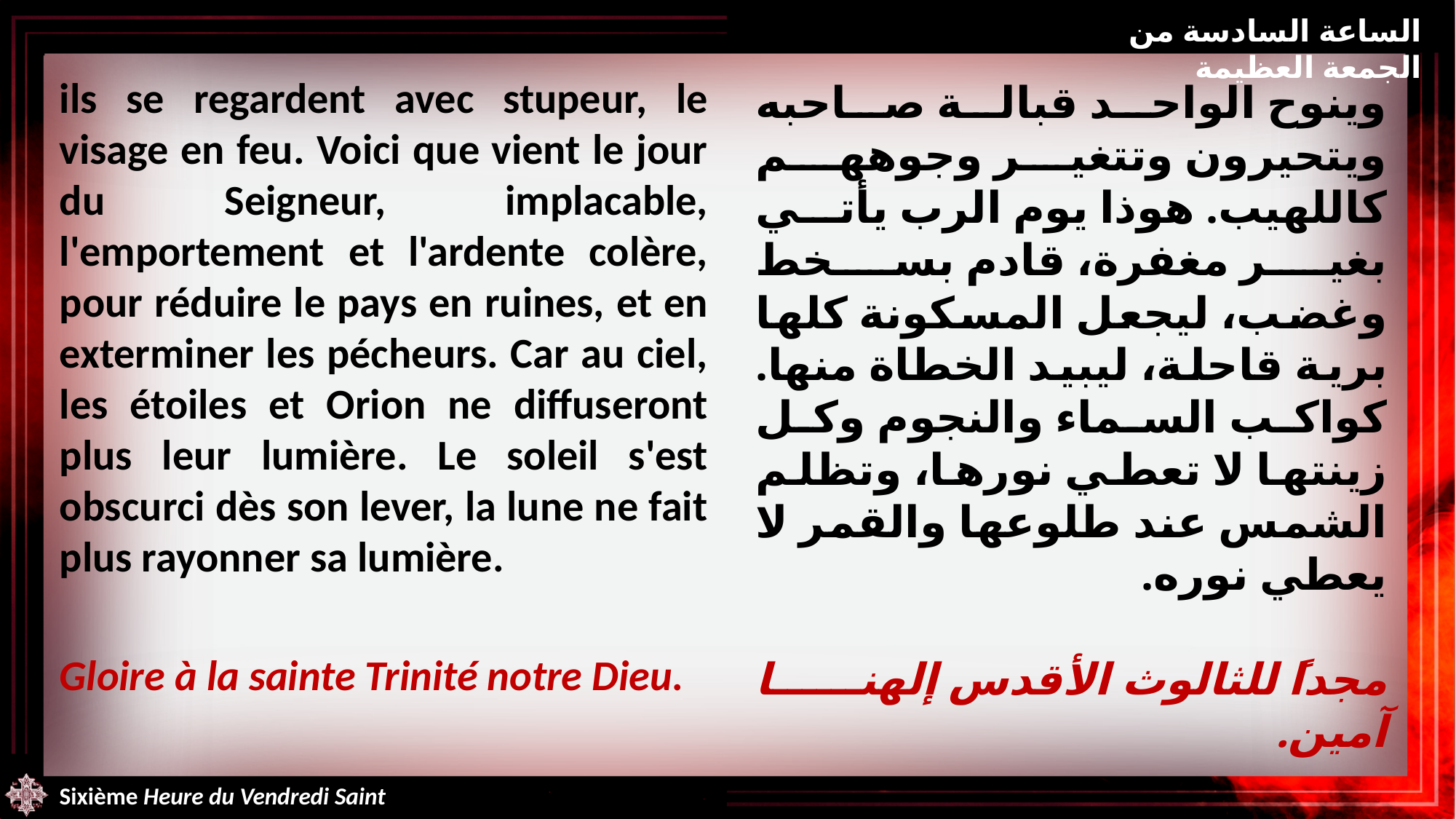

الساعة السادسة من الجمعة العظيمة
ils se regardent avec stupeur, le visage en feu. Voici que vient le jour du Seigneur, implacable, l'emportement et l'ardente colère, pour réduire le pays en ruines, et en exterminer les pécheurs. Car au ciel, les étoiles et Orion ne diffuseront plus leur lumière. Le soleil s'est obscurci dès son lever, la lune ne fait plus rayonner sa lumière.

Gloire à la sainte Trinité notre Dieu.
وينوح الواحد قبالة صاحبه ويتحيرون وتتغير وجوههم كاللهيب. هوذا يوم الرب يأتي بغير مغفرة، قادم بسخط وغضب، ليجعل المسكونة كلها برية قاحلة، ليبيد الخطاة منها. كواكب السماء والنجوم وكل زينتها لا تعطي نورها، وتظلم الشمس عند طلوعها والقمر لا يعطي نوره.

مجداً للثالوث الأقدس إلهنا آمين.
Sixième Heure du Vendredi Saint